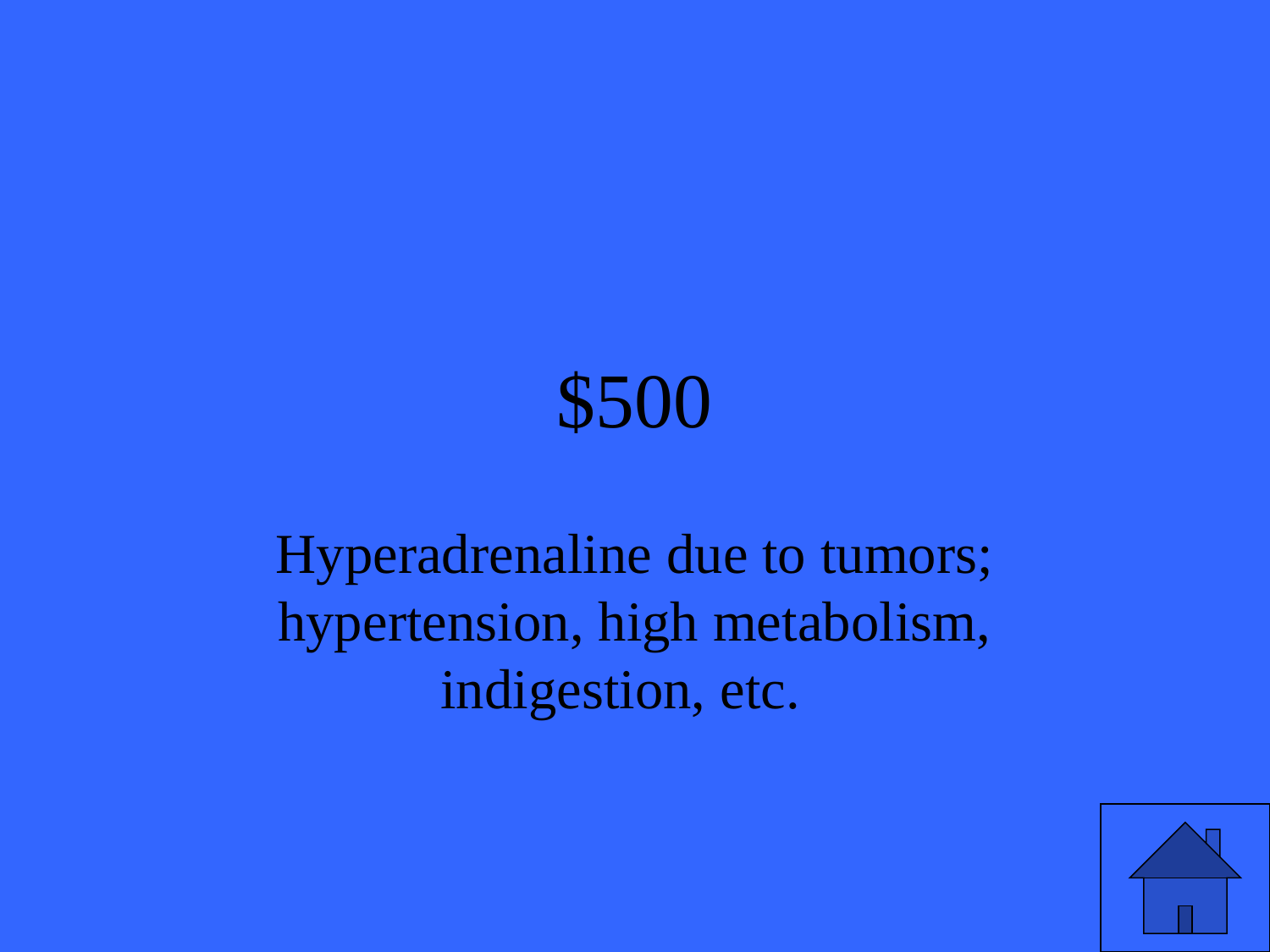

# $500
Hyperadrenaline due to tumors; hypertension, high metabolism, indigestion, etc.